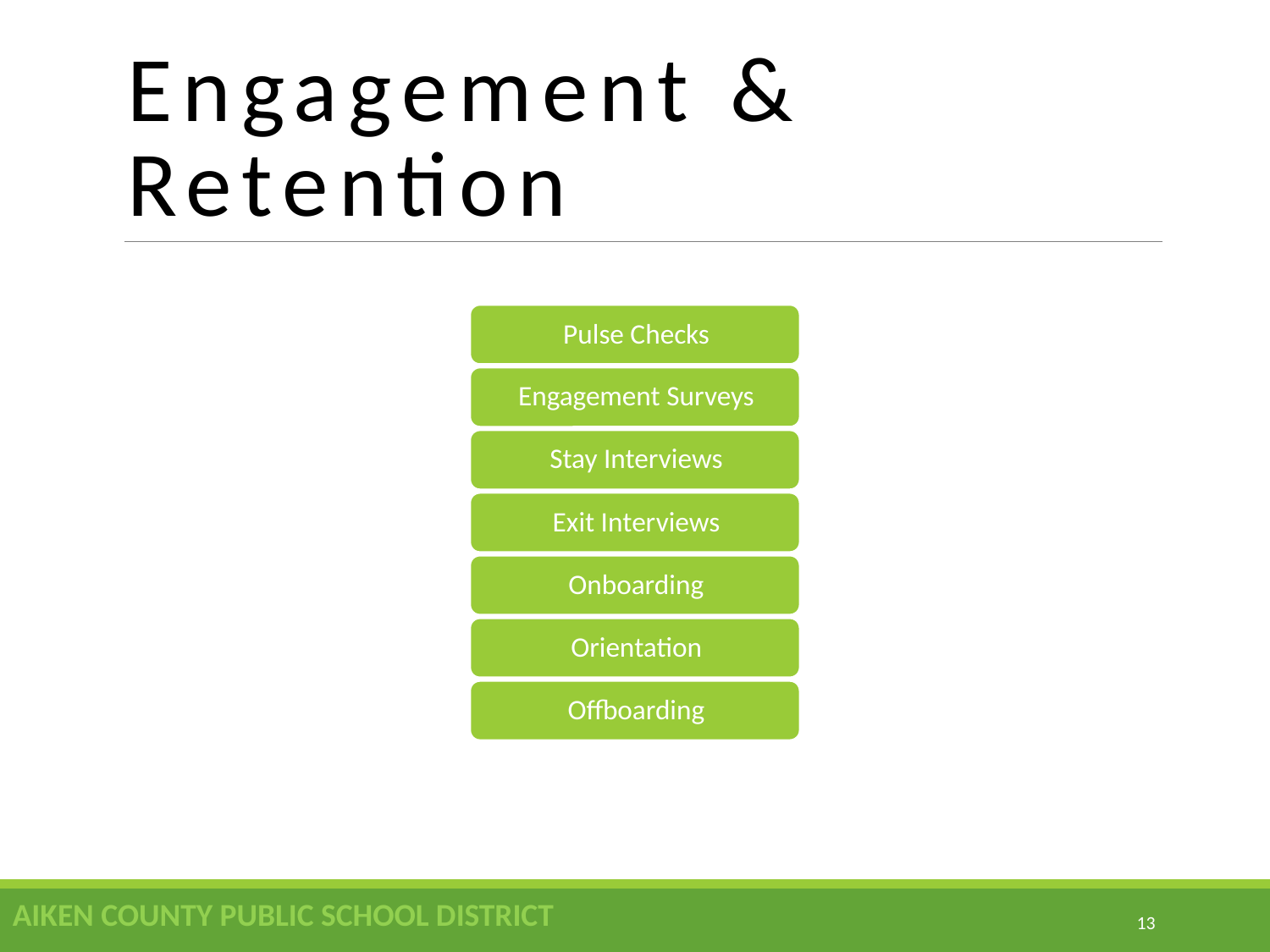

# Engagement & Retention
Pulse Checks
Engagement Surveys
Stay Interviews
Exit Interviews
Onboarding
Orientation
Offboarding
AIKEN COUNTY PUBLIC SCHOOL DISTRICT
13